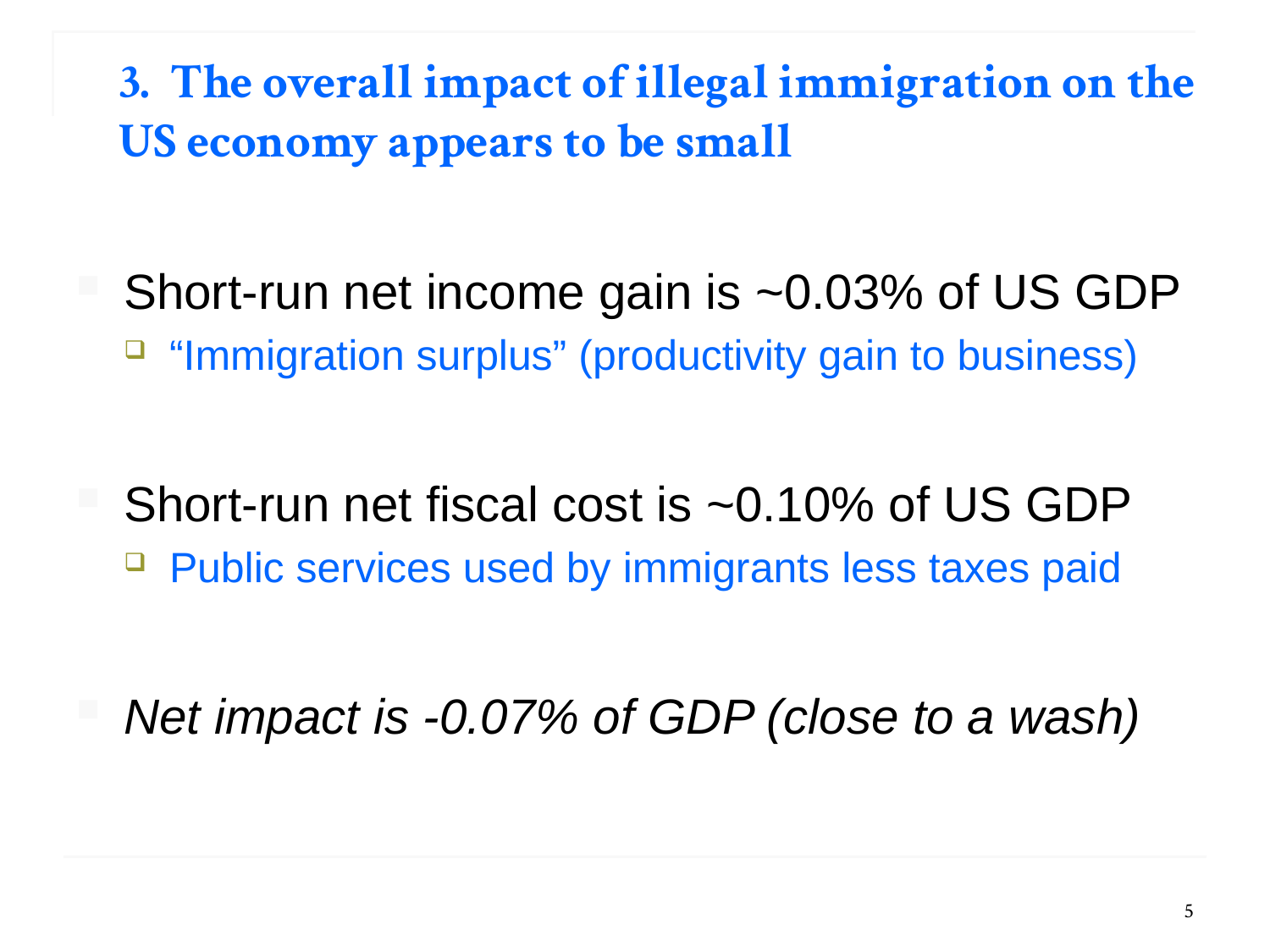

# 3.  The overall impact of illegal immigration on the US economy appears to be small
Short-run net income gain is ~0.03% of US GDP
“Immigration surplus” (productivity gain to business)

Short-run net fiscal cost is ~0.10% of US GDP
Public services used by immigrants less taxes paid

Net impact is -0.07% of GDP (close to a wash)

5